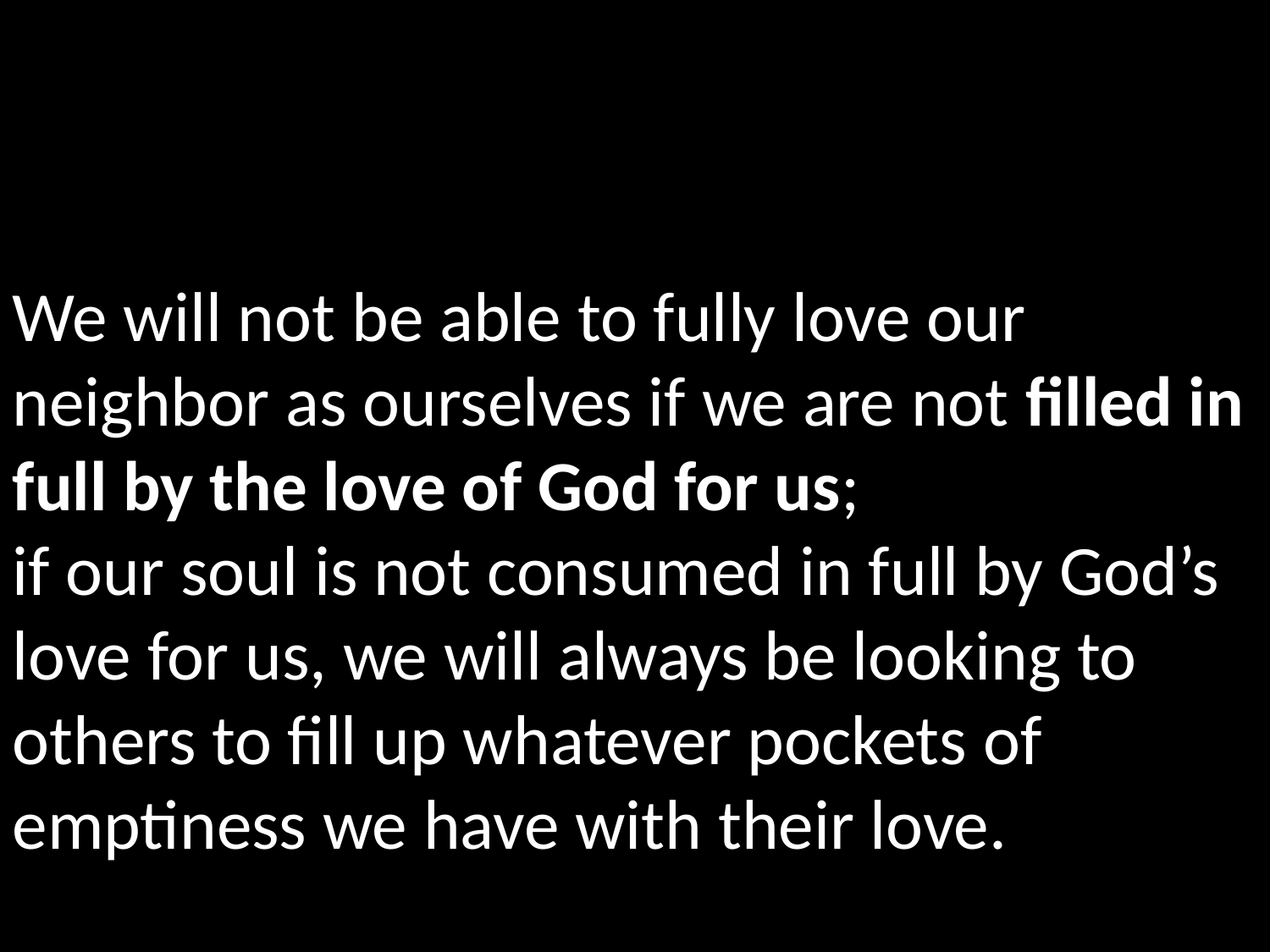

We will not be able to fully love our neighbor as ourselves if we are not filled in full by the love of God for us;
if our soul is not consumed in full by God’s love for us, we will always be looking to others to fill up whatever pockets of emptiness we have with their love.